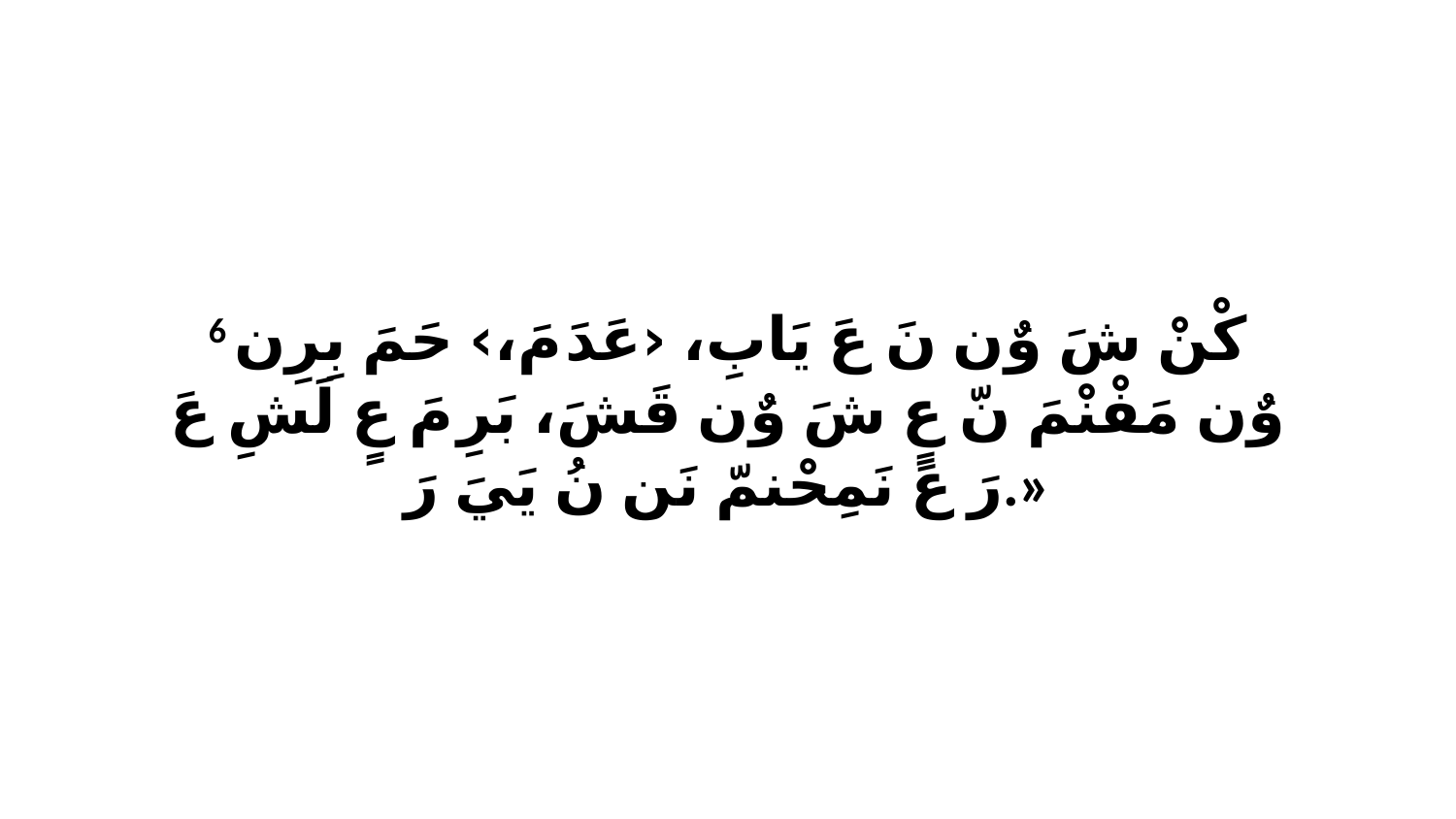

6 كْنْ شَ وٌن نَ عَ يَابِ، ‹عَدَ مَ،› حَمَ بِرِن وٌن مَفْنْمَ نّ عٍ شَ وٌن قَشَ، بَرِ مَ عٍ لَشِ عَ رَ عَ نَمِحْنمّ نَن نُ يَيَ رَ.»